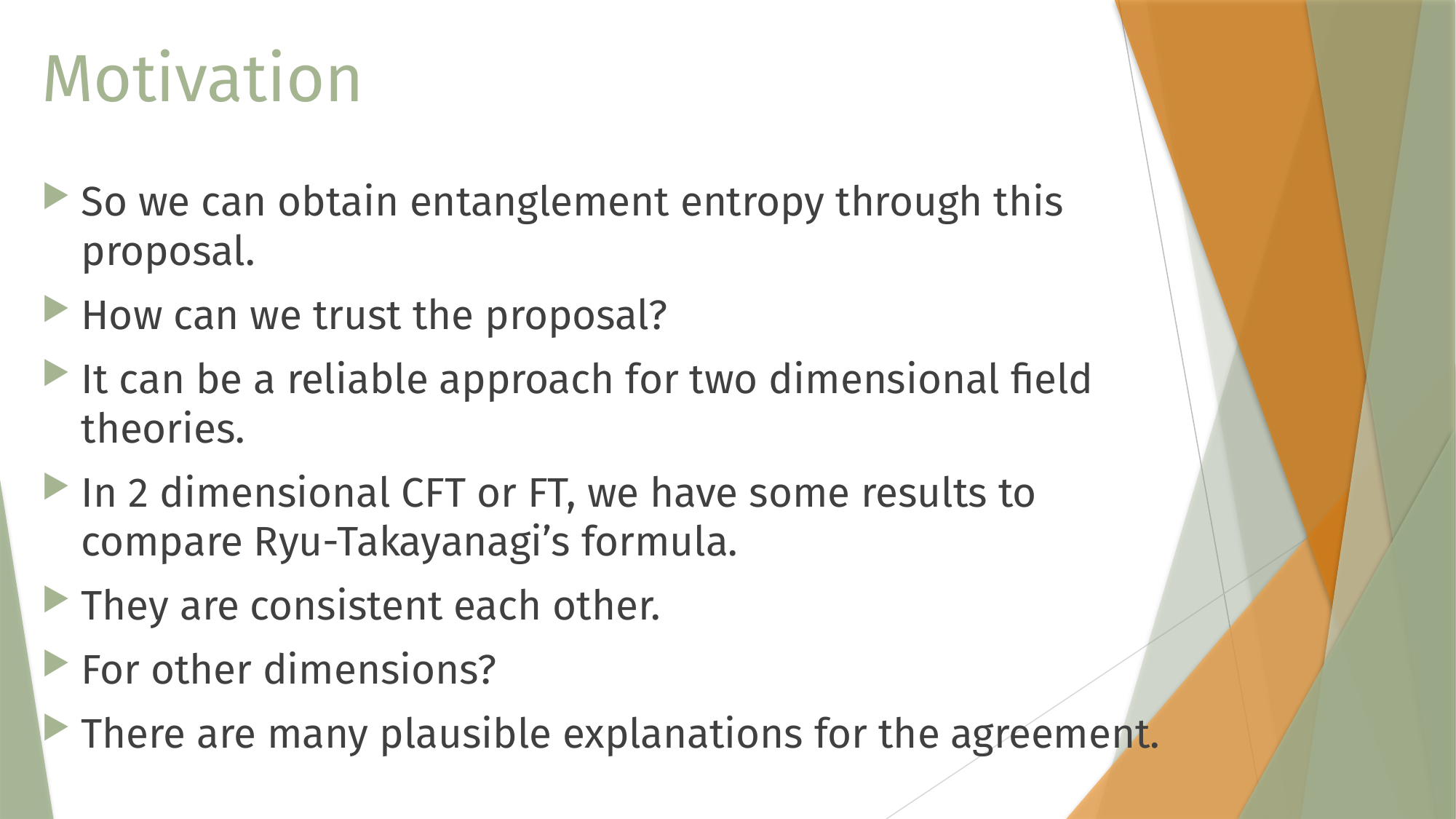

# Motivation
So we can obtain entanglement entropy through this proposal.
How can we trust the proposal?
It can be a reliable approach for two dimensional field theories.
In 2 dimensional CFT or FT, we have some results to compare Ryu-Takayanagi’s formula.
They are consistent each other.
For other dimensions?
There are many plausible explanations for the agreement.